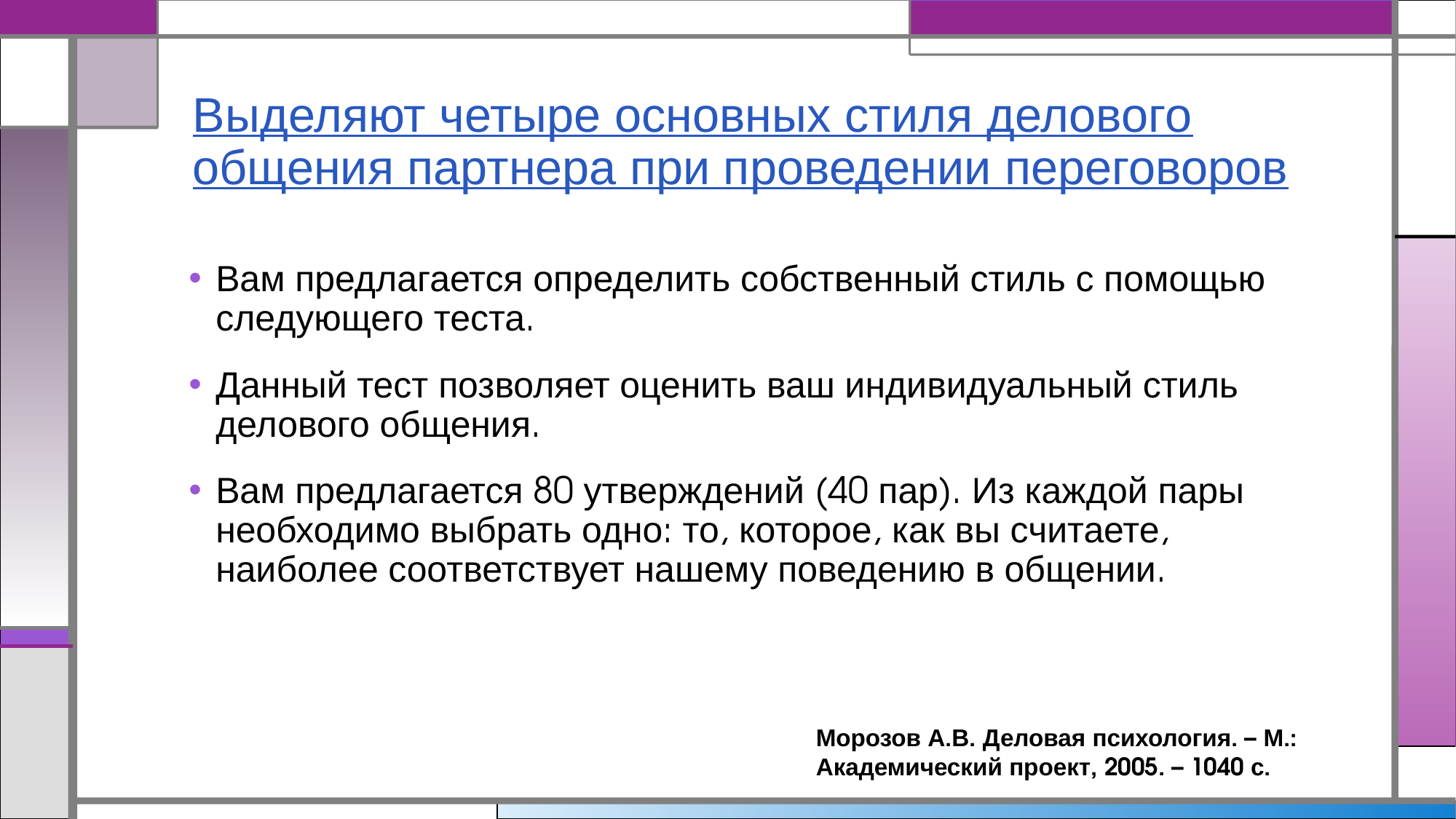

# Выделяют четыре основных стиля делового общения партнера при проведении переговоров
Вам предлагается определить собственный стиль с помощью следующего теста.
Данный тест позволяет оценить ваш индивидуальный стиль делового общения.
Вам предлагается 80 утверждений (40 пар). Из каждой пары необходимо выбрать одно: то, которое, как вы считаете, наиболее соответствует нашему поведению в общении.
Морозов А.В. Деловая психология. – М.: Академический проект, 2005. – 1040 с.